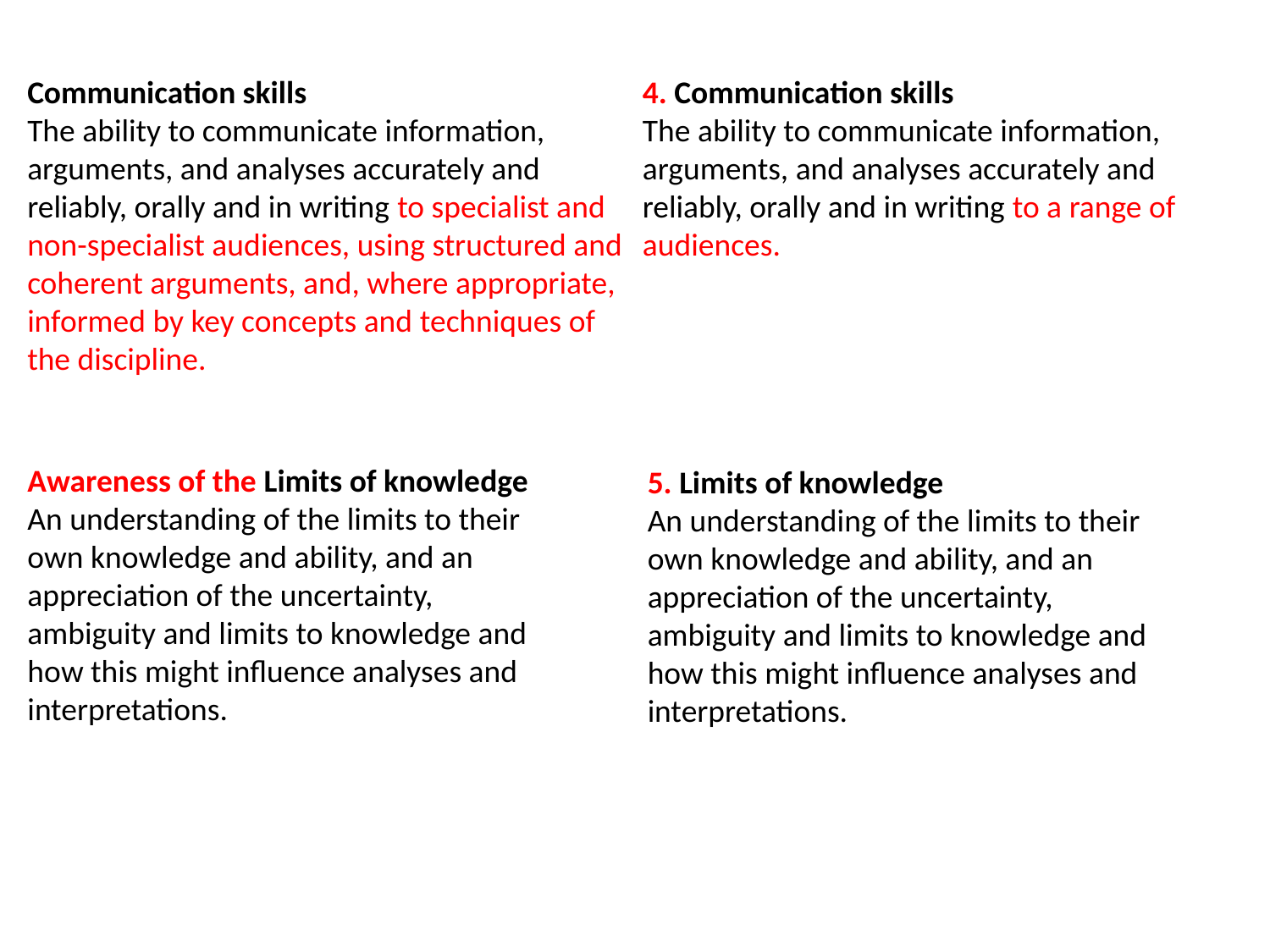

Communication skills
The ability to communicate information, arguments, and analyses accurately and reliably, orally and in writing to specialist and non-specialist audiences, using structured and coherent arguments, and, where appropriate, informed by key concepts and techniques of the discipline.
4. Communication skills
The ability to communicate information, arguments, and analyses accurately and reliably, orally and in writing to a range of audiences.
Awareness of the Limits of knowledge
An understanding of the limits to their own knowledge and ability, and an appreciation of the uncertainty, ambiguity and limits to knowledge and how this might influence analyses and interpretations.
5. Limits of knowledge
An understanding of the limits to their own knowledge and ability, and an appreciation of the uncertainty, ambiguity and limits to knowledge and how this might influence analyses and interpretations.